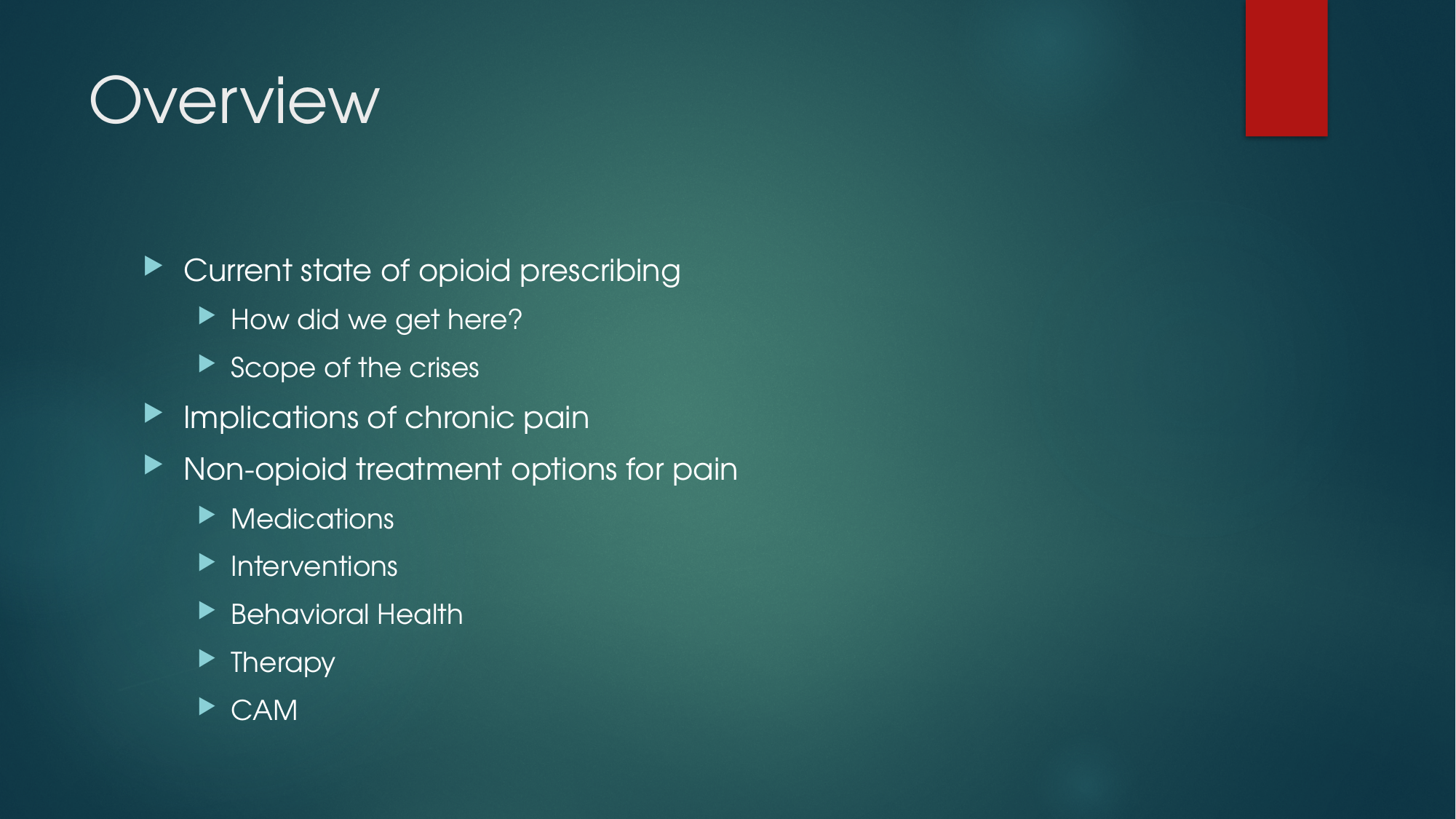

# Overview
Current state of opioid prescribing
How did we get here?
Scope of the crises
Implications of chronic pain
Non-opioid treatment options for pain
Medications
Interventions
Behavioral Health
Therapy
CAM